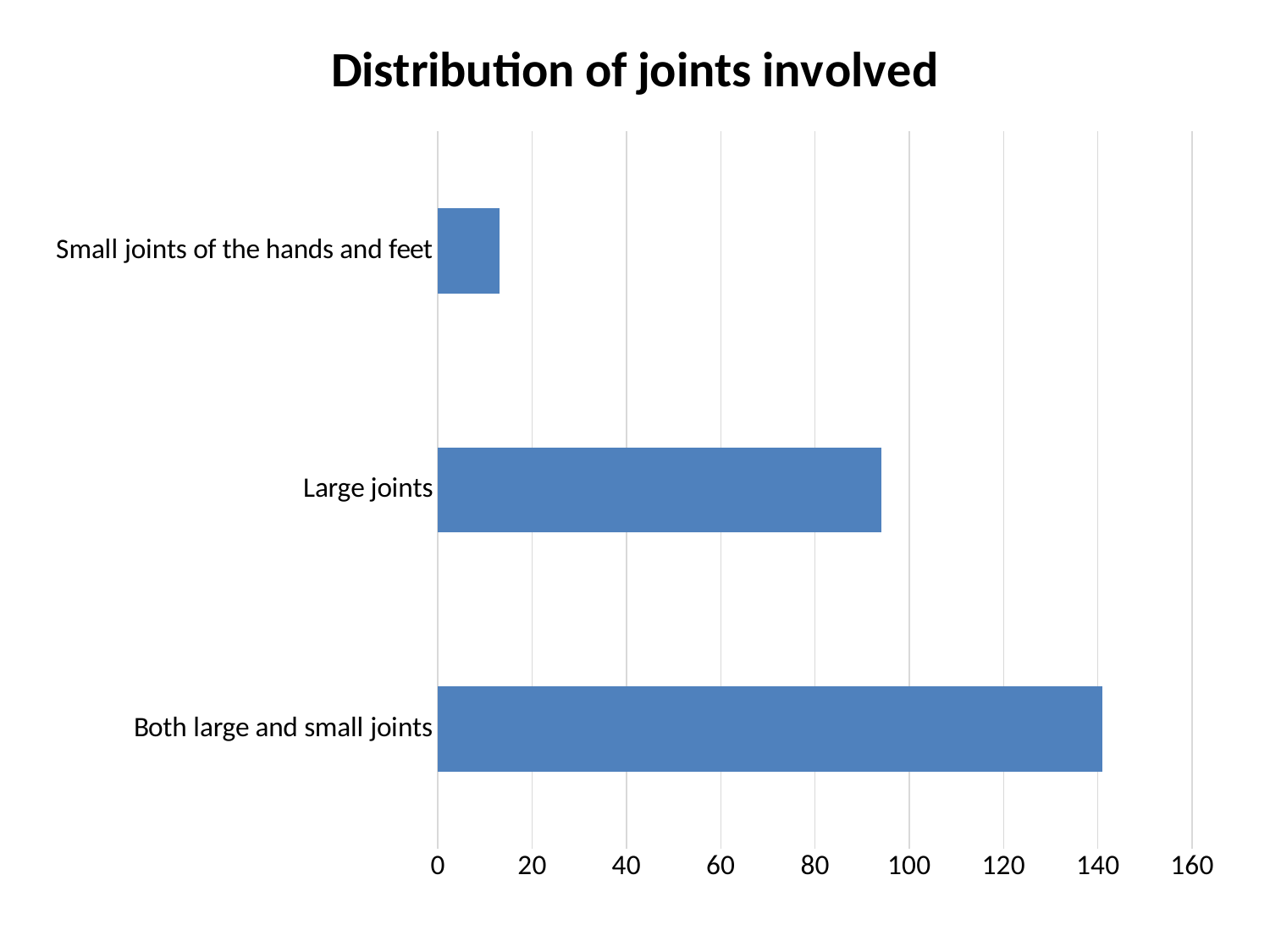

### Chart: Distribution of joints involved

| Category |  |
|---|---|
| Both large and small joints | 141.0 |
| Large joints | 94.0 |
| Small joints of the hands and feet | 13.0 |